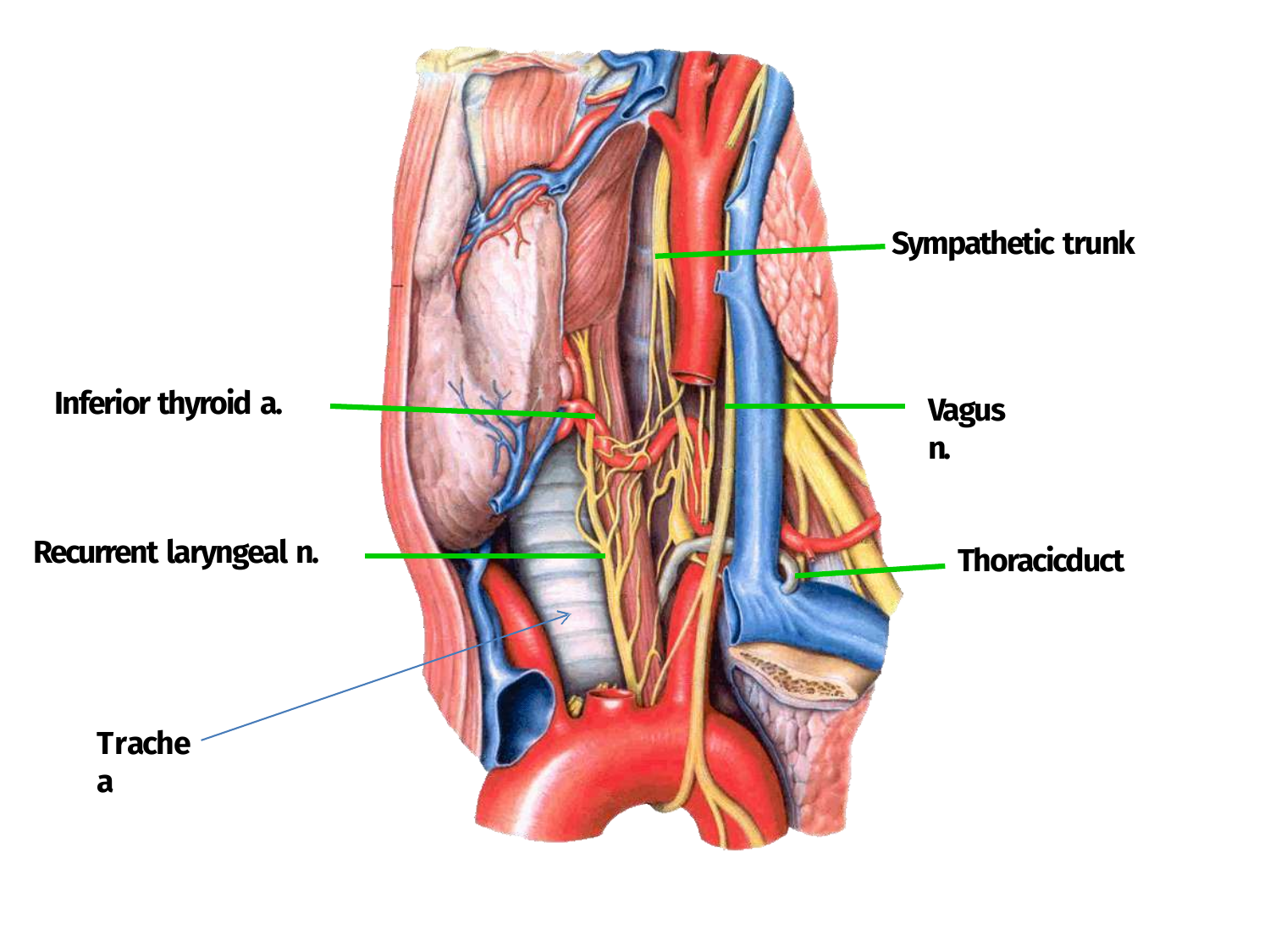

Sympathetic trunk

Inferior thyroid a.
Vagus n.

Recurrent laryngeal n.
Thoracicduct

Trachea